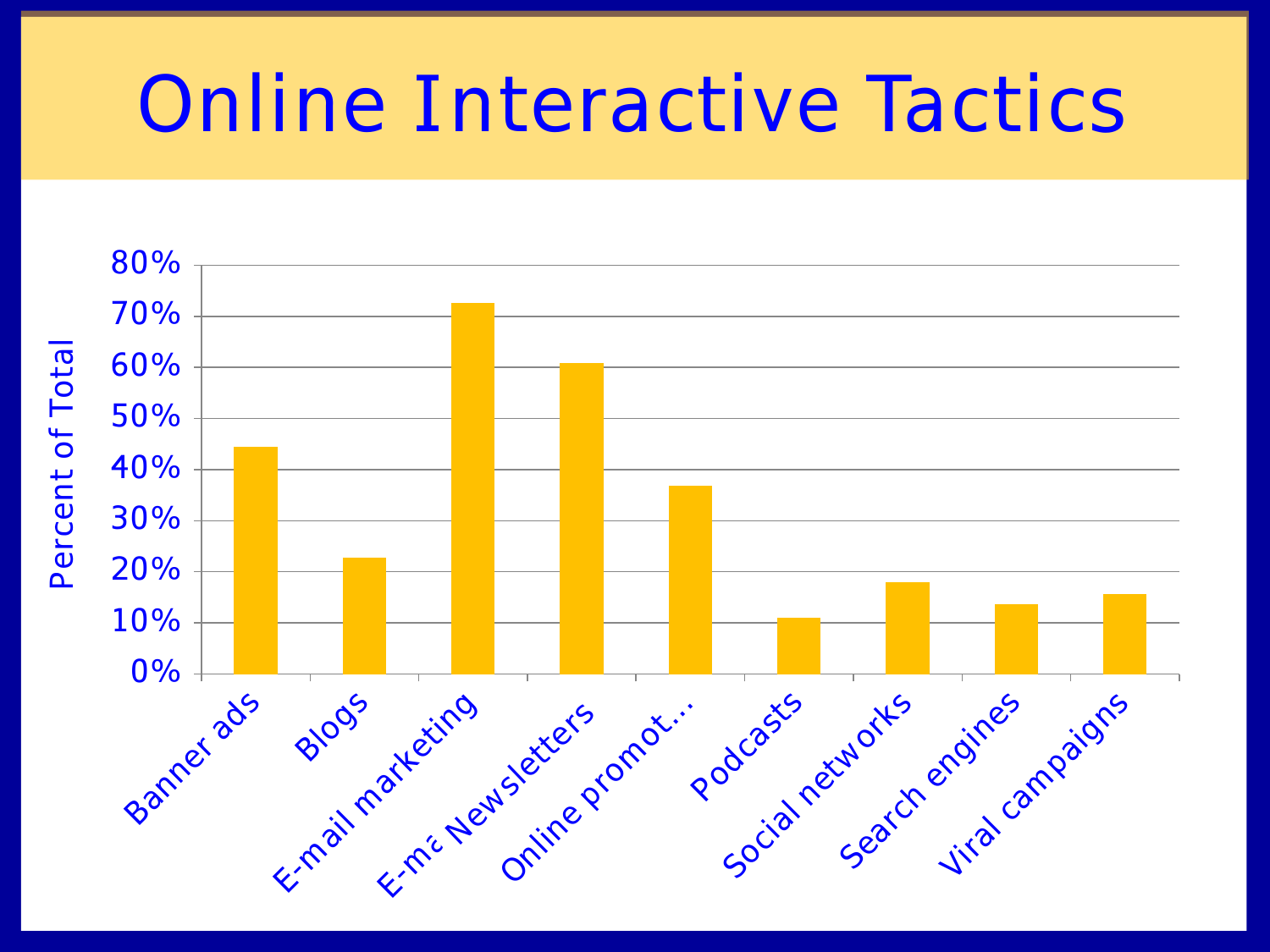

# Online Interactive Tactics

### Chart

| Category |  |
|---|---|
| Banner ads | 0.4450000000000001 |
| Blogs | 0.22800000000000006 |
| E-mail marketing | 0.7260000000000006 |
| E-mail newsletter | 0.6080000000000007 |
| Online promotions | 0.3690000000000004 |
| Podcasts | 0.11000000000000003 |
| Social networks | 0.17900000000000021 |
| Search engines | 0.137 |
| Viral campaigns | 0.15600000000000044 |
Newsletters